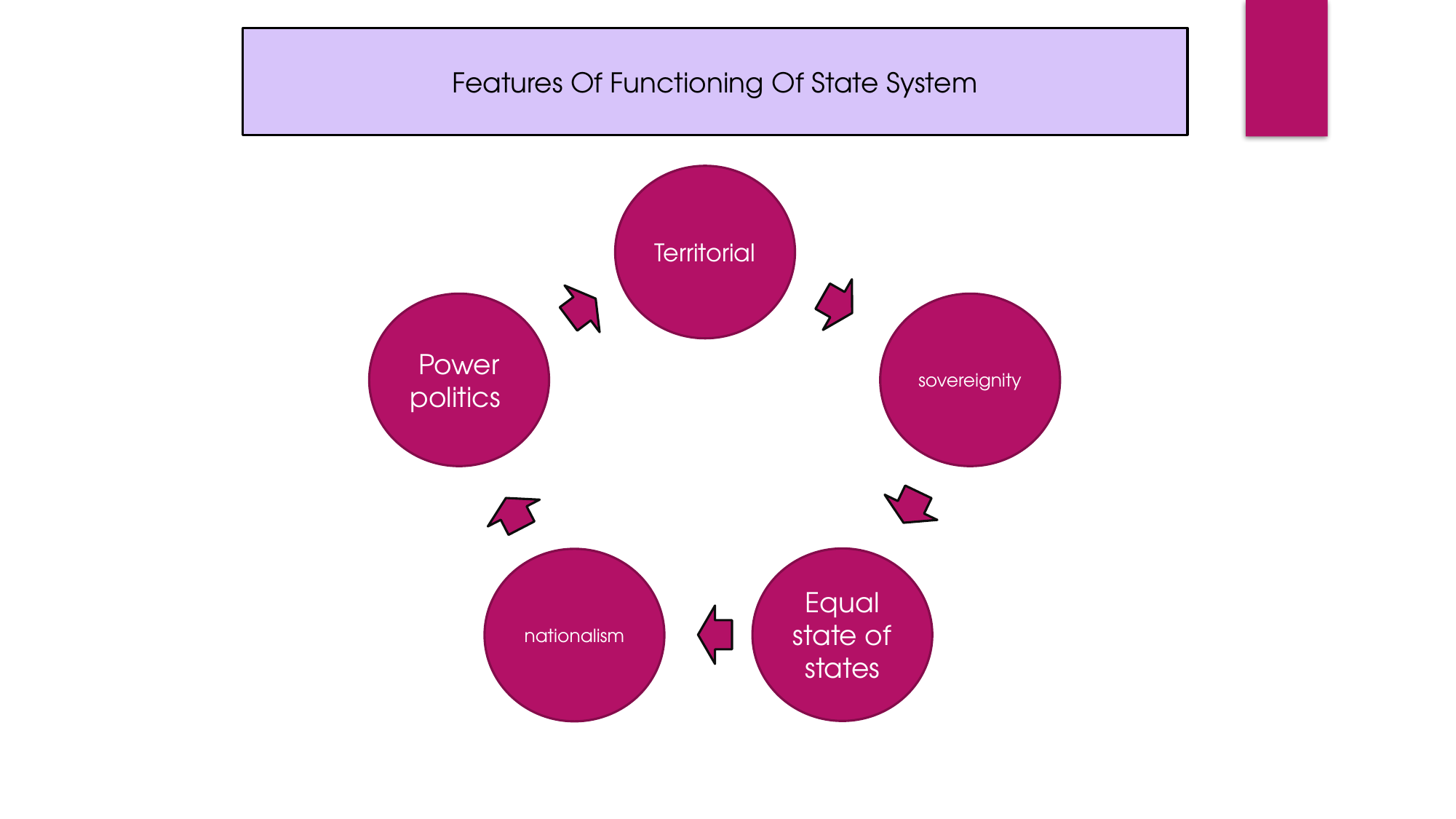

Features Of Functioning Of State System
Territorial

Power politics
sovereignity

Equal state of states
nationalism